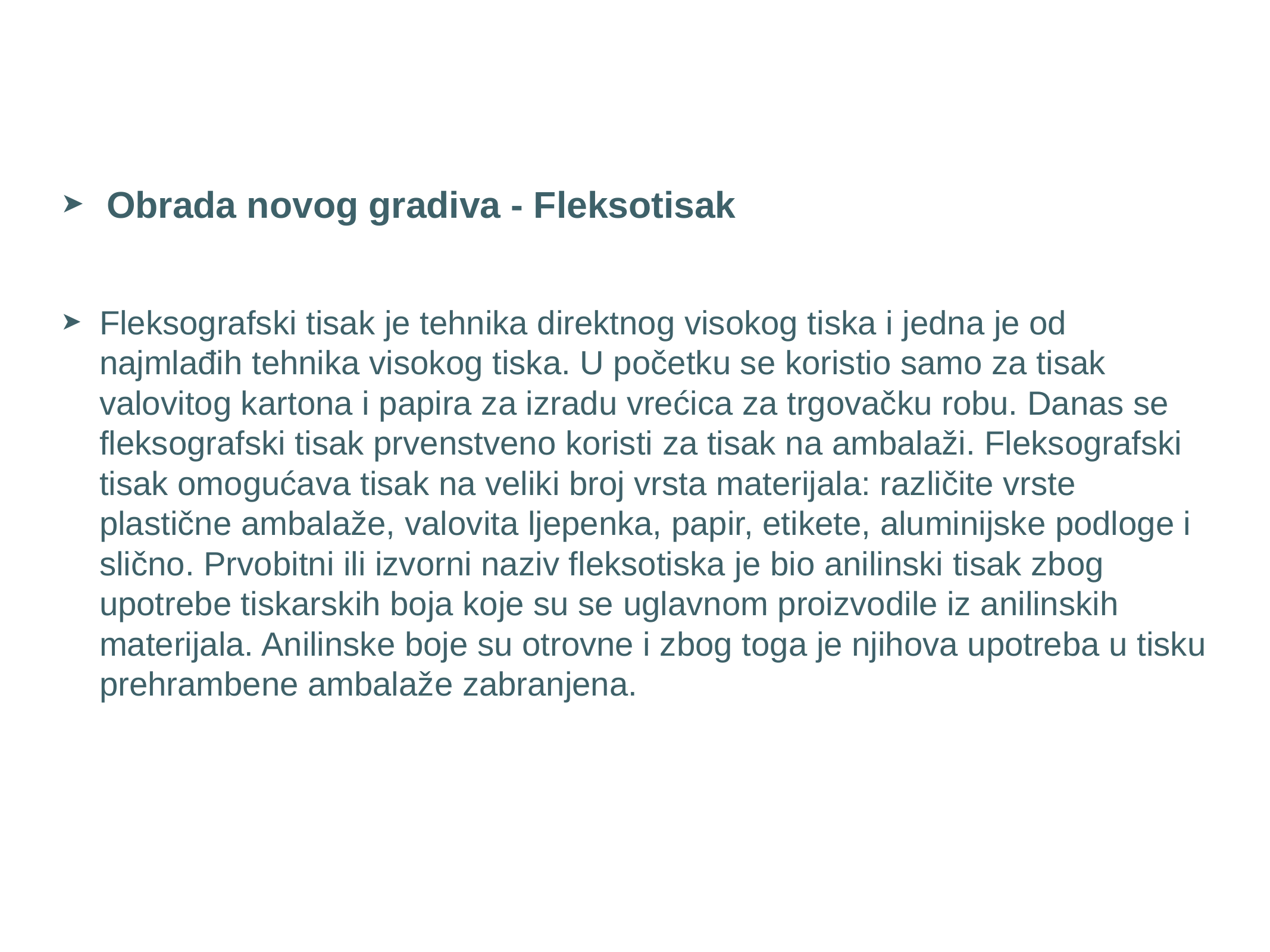

Obrada novog gradiva - Fleksotisak

Fleksografski tisak je tehnika direktnog visokog tiska i jedna je od najmlađih tehnika visokog tiska. U početku se koristio samo za tisak valovitog kartona i papira za izradu vrećica za trgovačku robu. Danas se fleksografski tisak prvenstveno koristi za tisak na ambalaži. Fleksografski tisak omogućava tisak na veliki broj vrsta materijala: različite vrste plastične ambalaže, valovita ljepenka, papir, etikete, aluminijske podloge i slično. Prvobitni ili izvorni naziv fleksotiska je bio anilinski tisak zbog upotrebe tiskarskih boja koje su se uglavnom proizvodile iz anilinskih materijala. Anilinske boje su otrovne i zbog toga je njihova upotreba u tisku prehrambene ambalaže zabranjena.